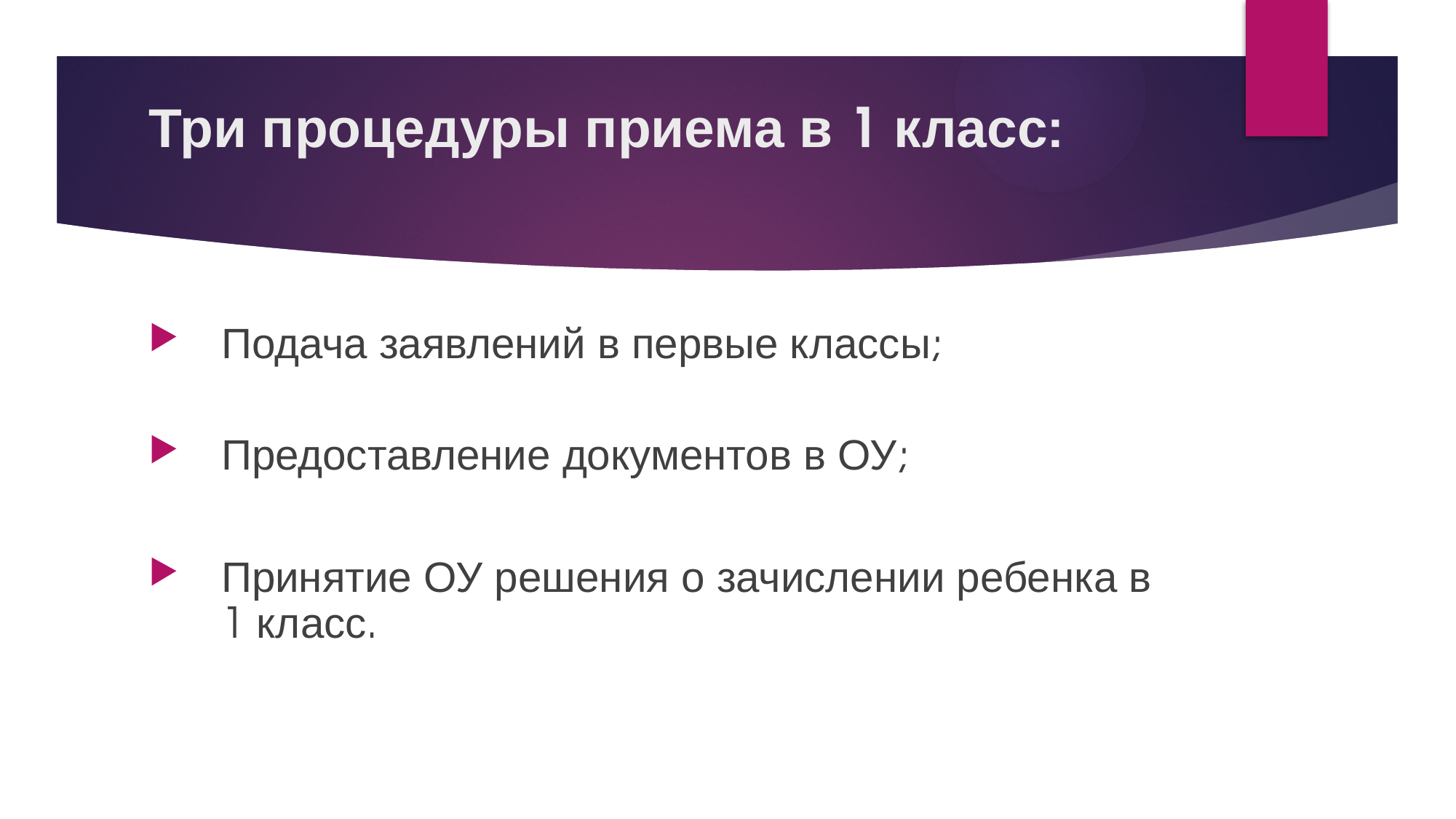

# Три процедуры приема в 1 класс:
Подача заявлений в первые классы;

Предоставление документов в ОУ;

Принятие ОУ решения о зачислении ребенка в 1 класс.